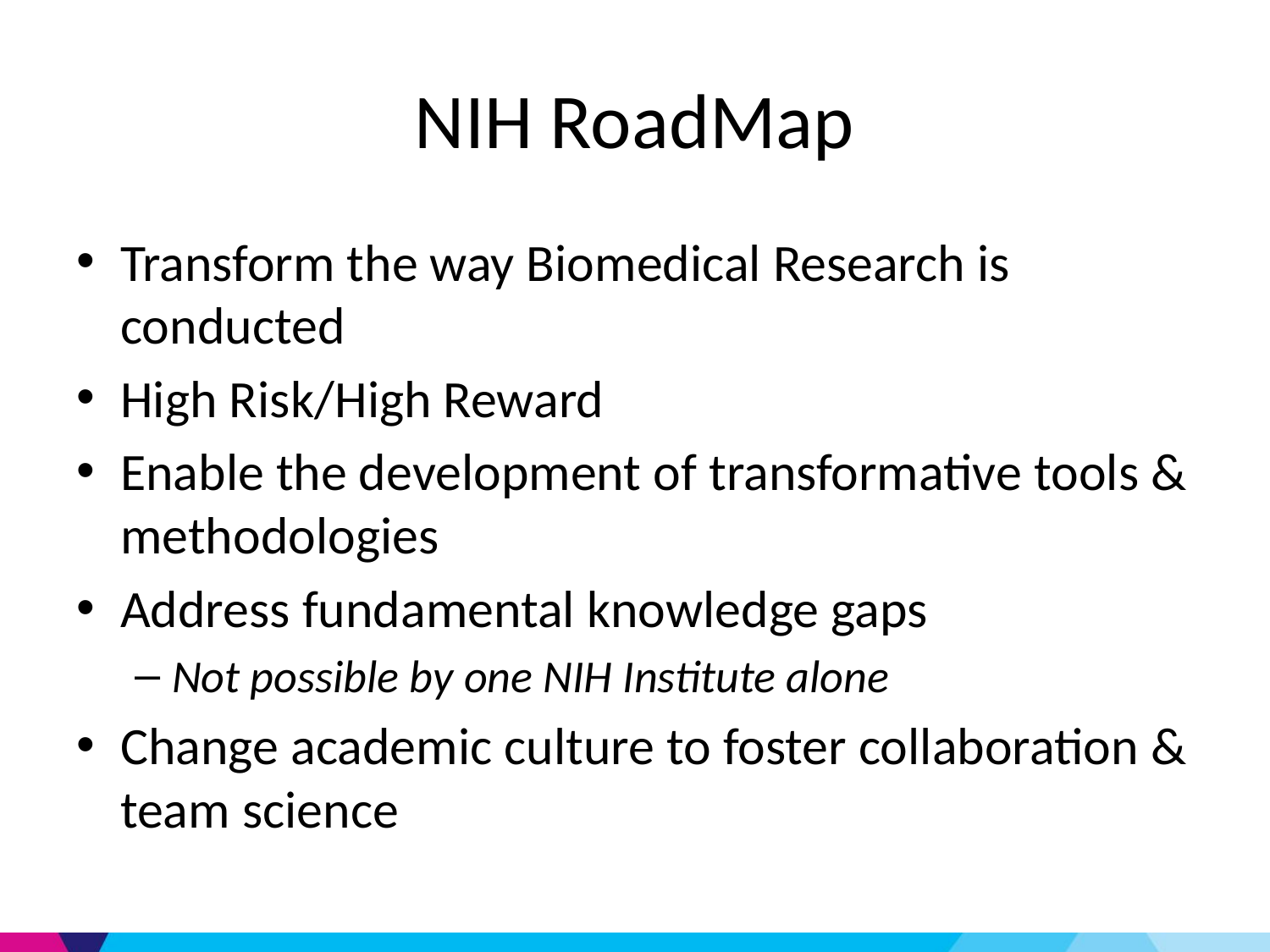

# NIH RoadMap
Transform the way Biomedical Research is conducted
High Risk/High Reward
Enable the development of transformative tools & methodologies
Address fundamental knowledge gaps
Not possible by one NIH Institute alone
Change academic culture to foster collaboration & team science